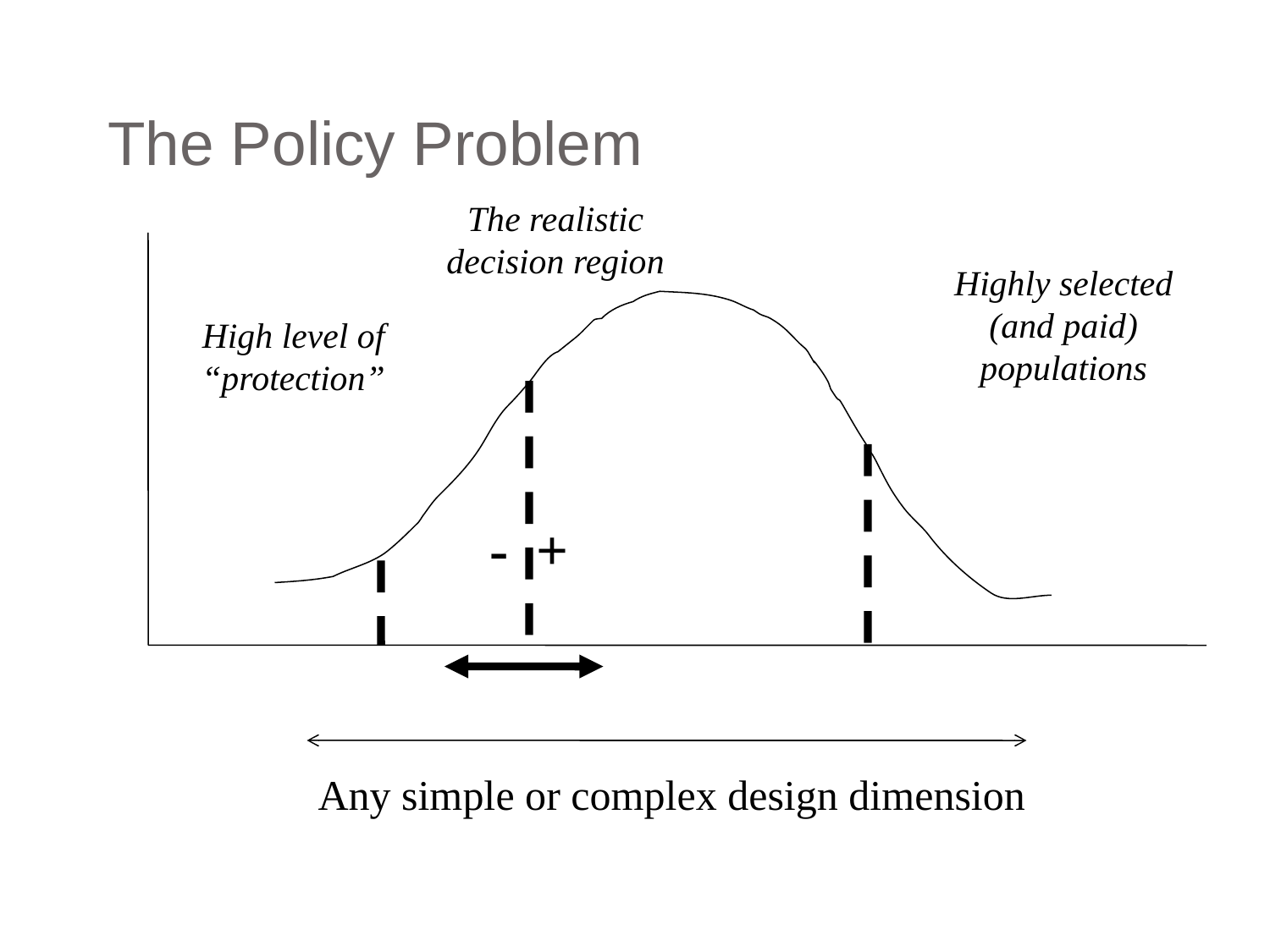

# The Policy Problem
The realistic decision region

Highly selected (and paid) populations

High level of “protection”

-  +

Any simple or complex design dimension
© Brian Peacock Ergonomics (BPE) Pte. Ltd.